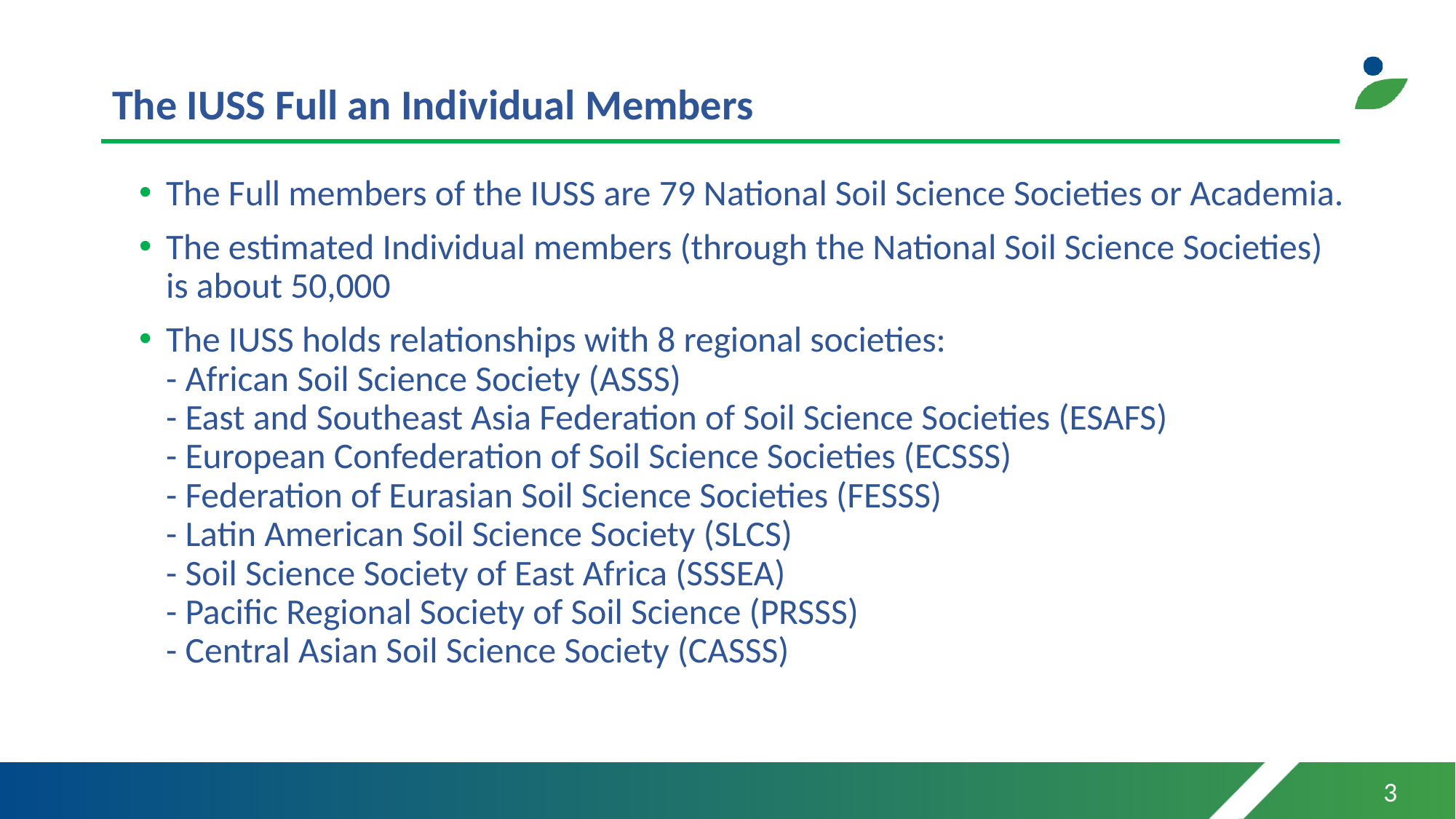

# The IUSS Full an Individual Members
The Full members of the IUSS are 79 National Soil Science Societies or Academia.
The estimated Individual members (through the National Soil Science Societies) is about 50,000
The IUSS holds relationships with 8 regional societies:
- African Soil Science Society (ASSS)
- East and Southeast Asia Federation of Soil Science Societies (ESAFS)
- European Confederation of Soil Science Societies (ECSSS)
- Federation of Eurasian Soil Science Societies (FESSS)
- Latin American Soil Science Society (SLCS)
- Soil Science Society of East Africa (SSSEA)
- Pacific Regional Society of Soil Science (PRSSS)
- Central Asian Soil Science Society (CASSS)
3